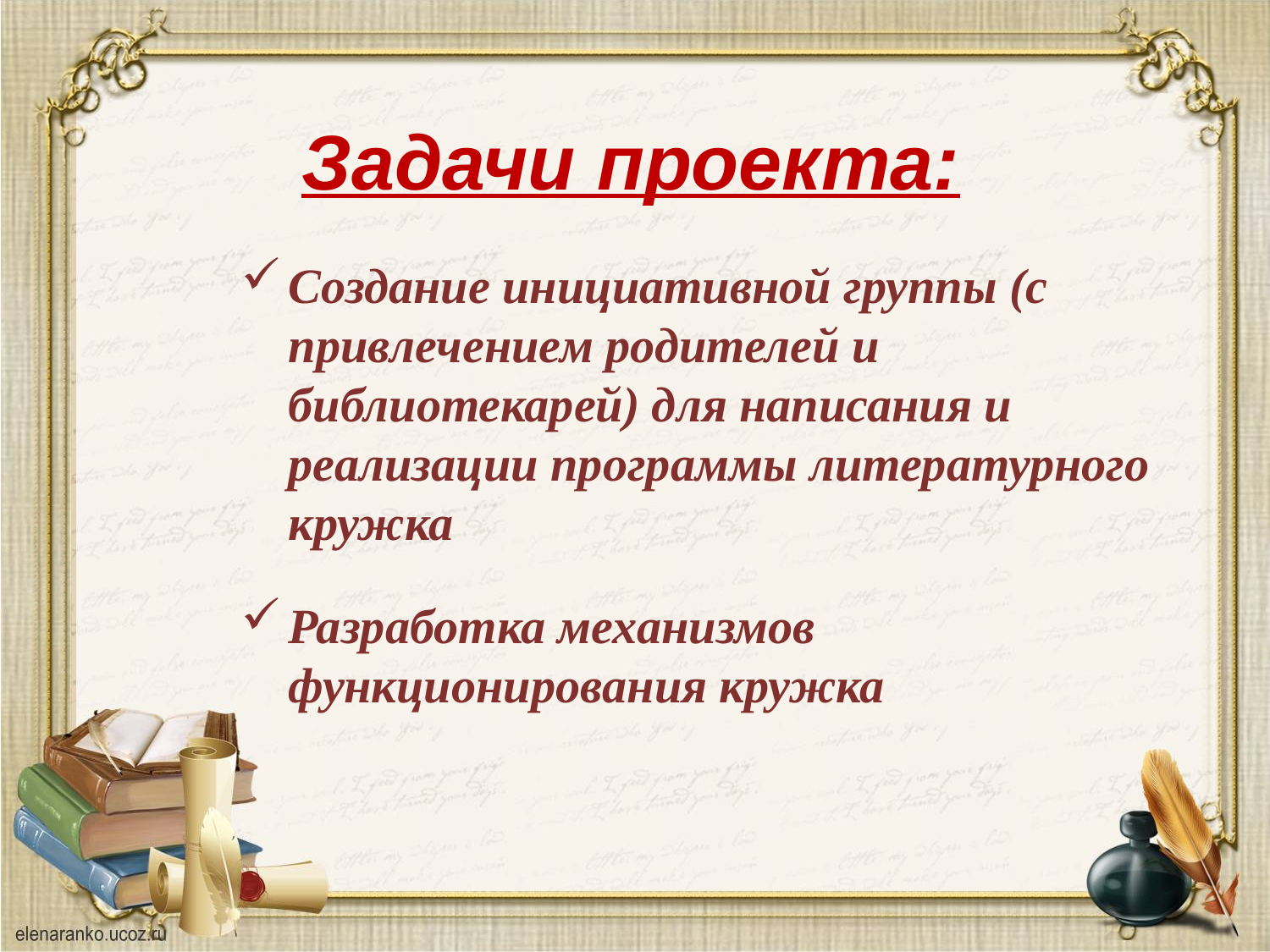

# Задачи проекта:
Создание инициативной группы (с привлечением родителей и библиотекарей) для написания и реализации программы литературного кружка

Разработка механизмов функционирования кружка